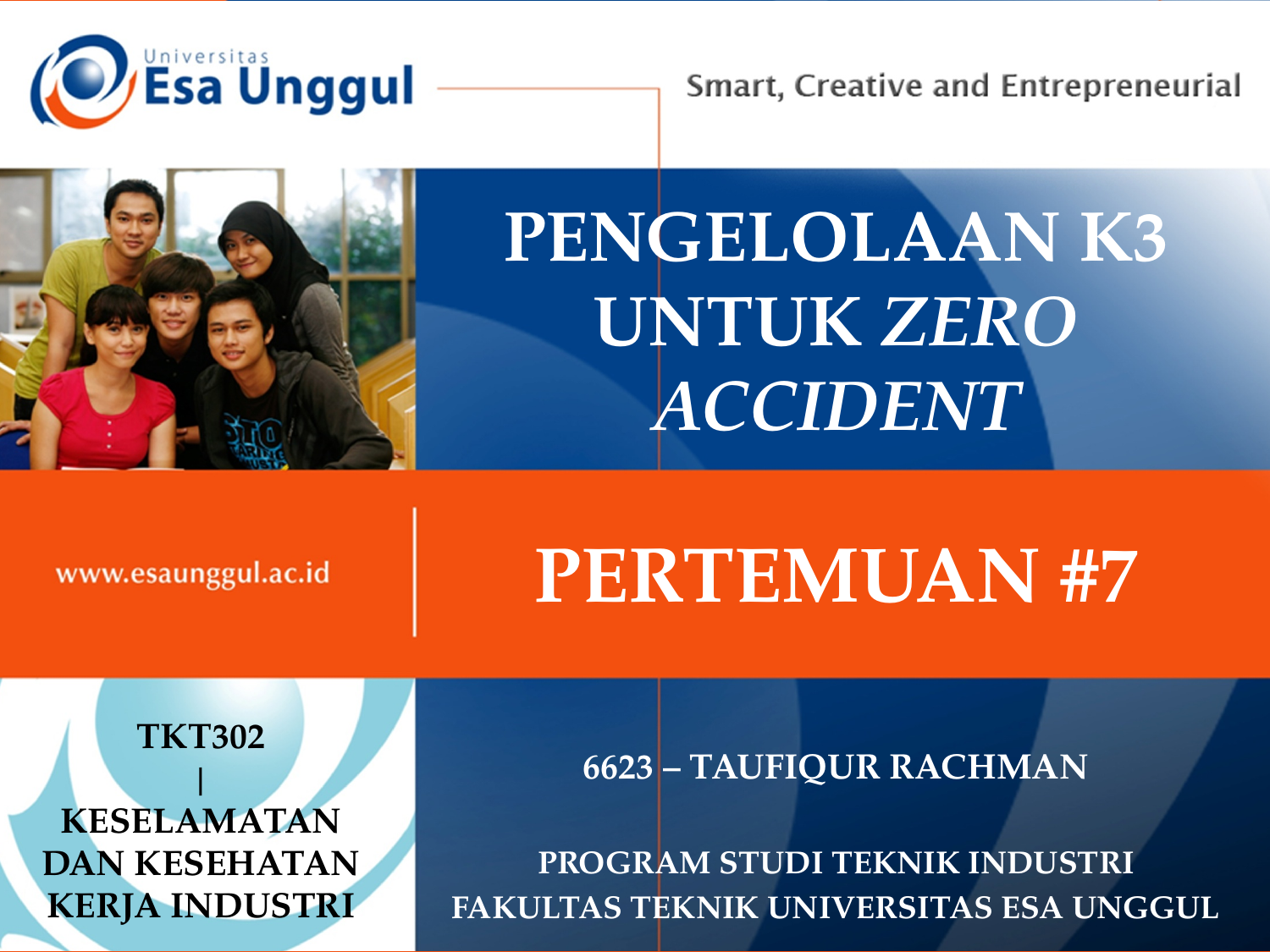

# PENGELOLAAN K3 Untuk ZERO ACCIDENT
PERTEMUAN #7
TKT302
|
KESELAMATAN DAN KESEHATAN KERJA INDUSTRI
6623 – TAUFIQUR RACHMAN

PROGRAM STUDI TEKNIK INDUSTRI
FAKULTAS TEKNIK UNIVERSITAS ESA UNGGUL